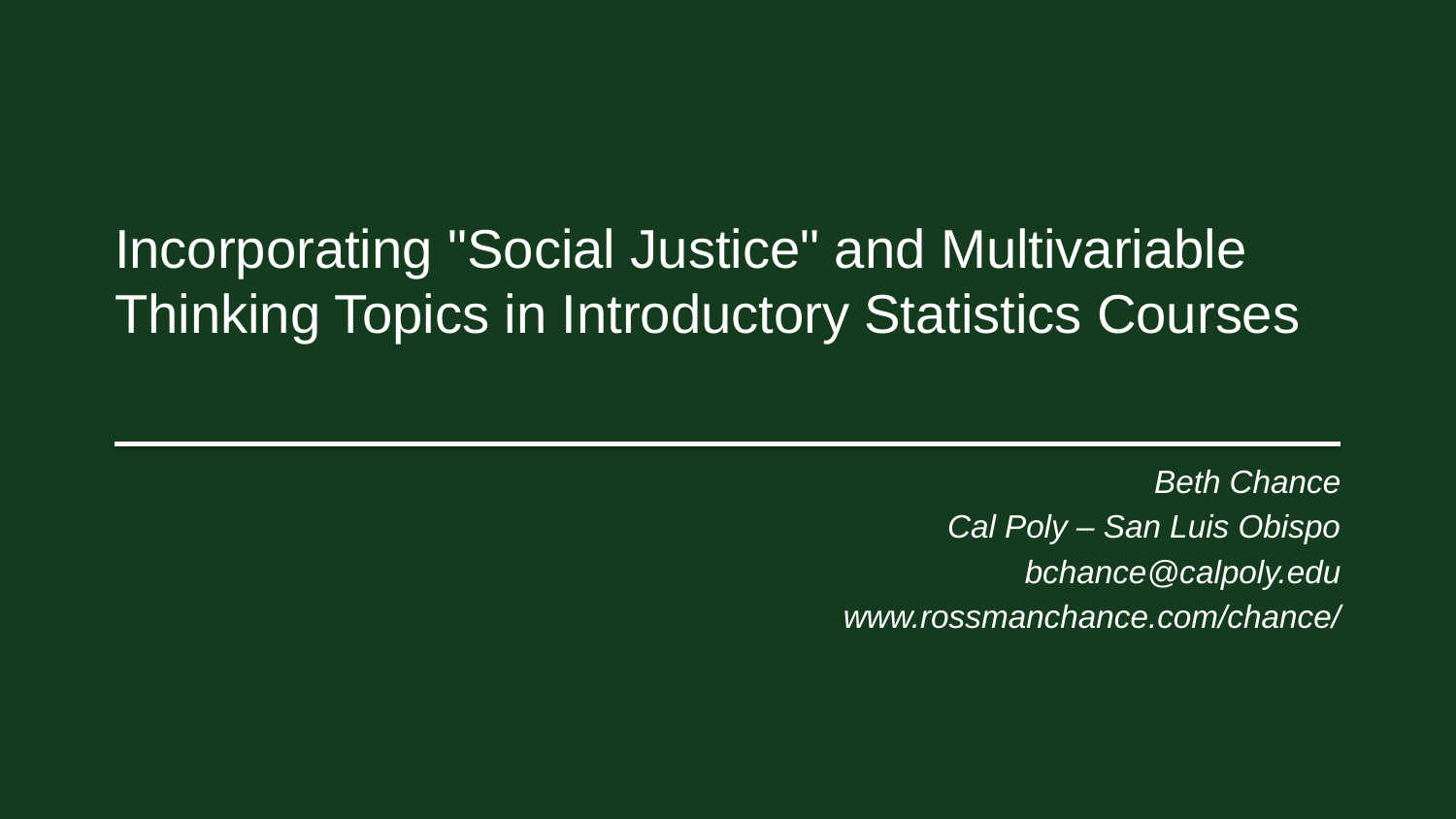

# Incorporating "Social Justice" and Multivariable Thinking Topics in Introductory Statistics Courses
Beth Chance
Cal Poly – San Luis Obispo
bchance@calpoly.edu
www.rossmanchance.com/chance/